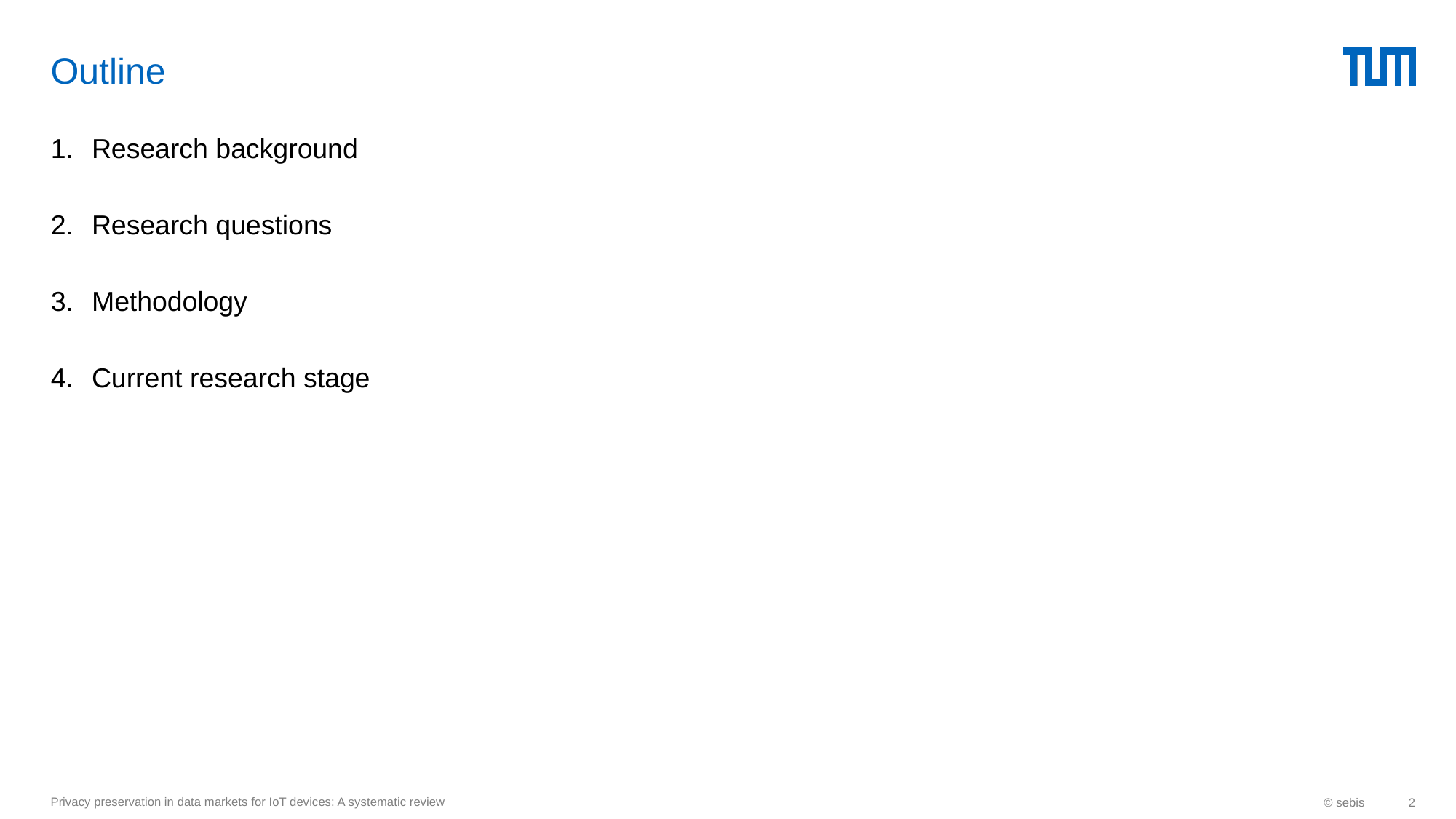

# Outline
Research background

Research questions

Methodology

Current research stage

Privacy preservation in data markets for IoT devices: A systematic review
© sebis
2